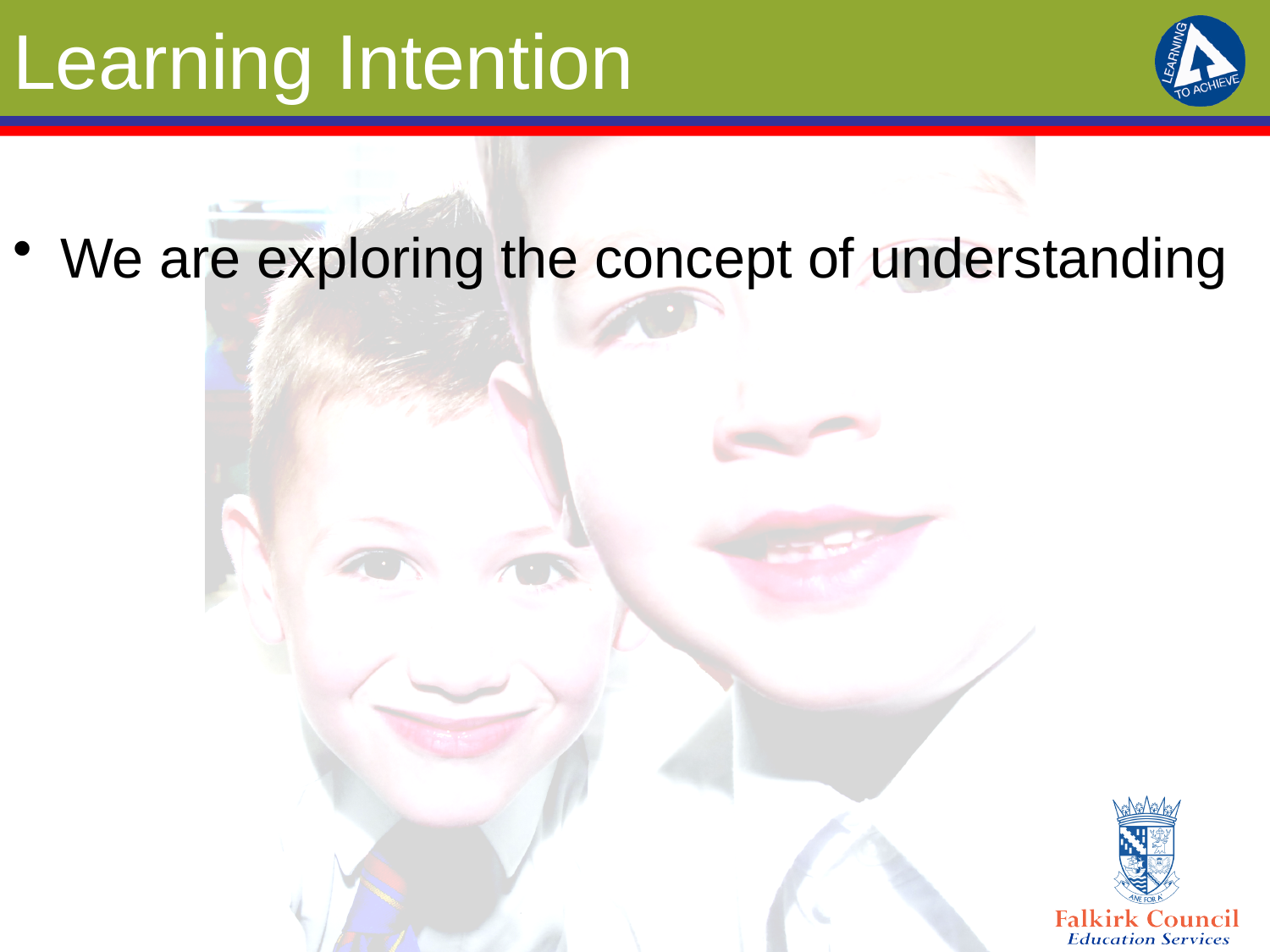

# Learning Intention

We are exploring the concept of understanding